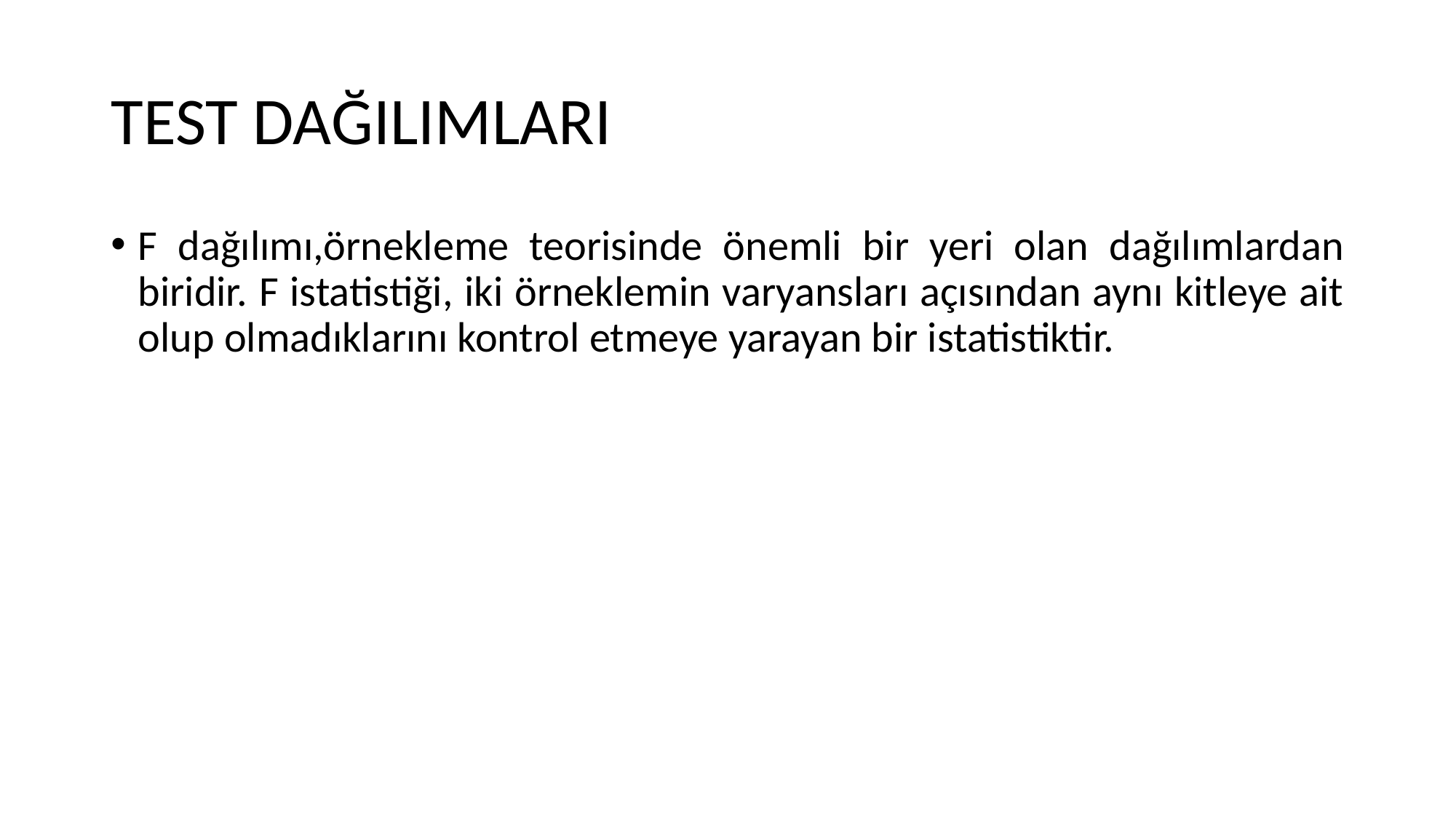

# TEST DAĞILIMLARI
F dağılımı,örnekleme teorisinde önemli bir yeri olan dağılımlardan biridir. F istatistiği, iki örneklemin varyansları açısından aynı kitleye ait olup olmadıklarını kontrol etmeye yarayan bir istatistiktir.